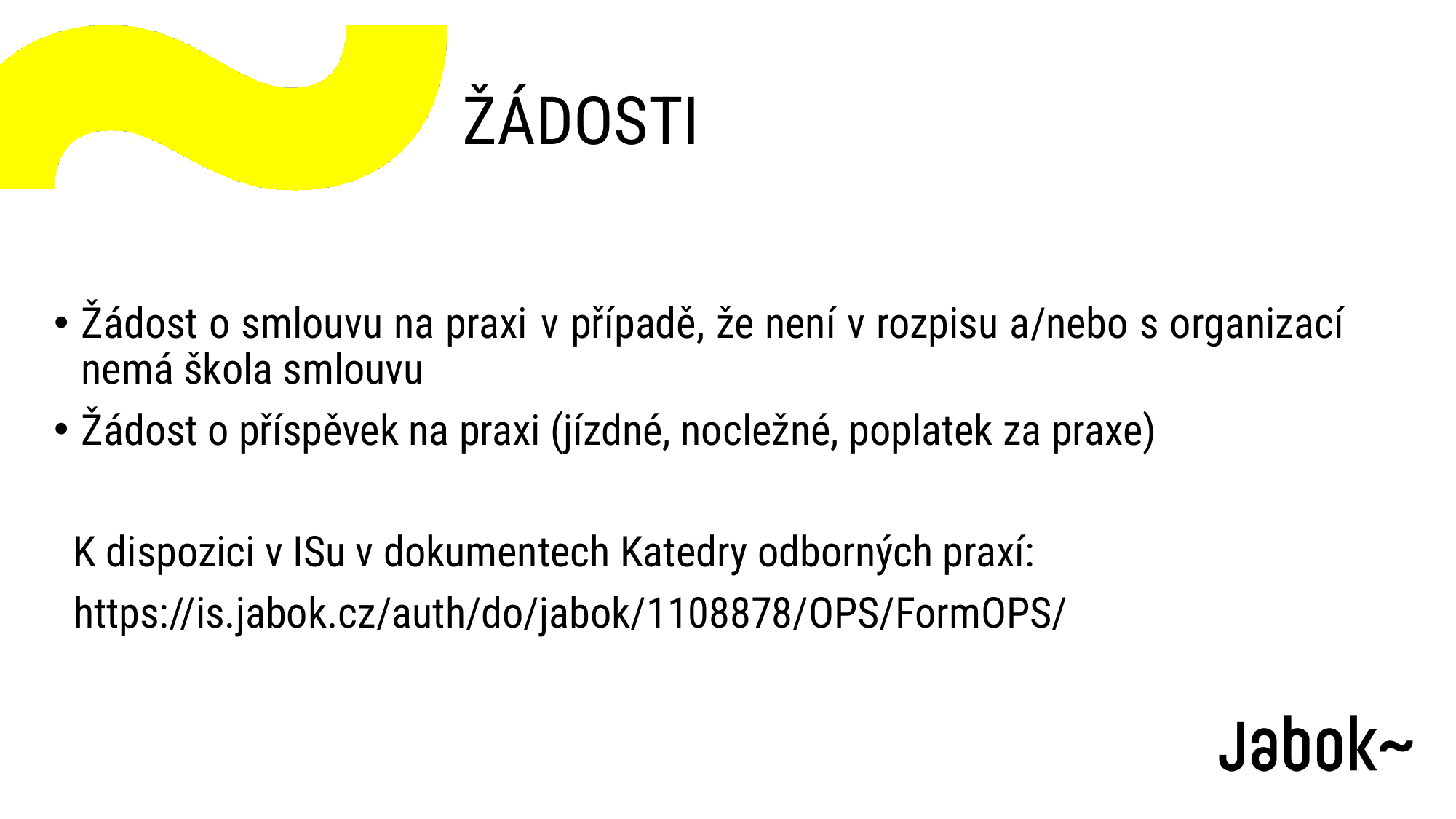

ŽÁDOSTI

Žádost o smlouvu na praxi v případě, že není v rozpisu a/nebo s organizací nemá škola smlouvu
Žádost o příspěvek na praxi (jízdné, nocležné, poplatek za praxe)

  K dispozici v ISu v dokumentech Katedry odborných praxí:
  https://is.jabok.cz/auth/do/jabok/1108878/OPS/FormOPS/